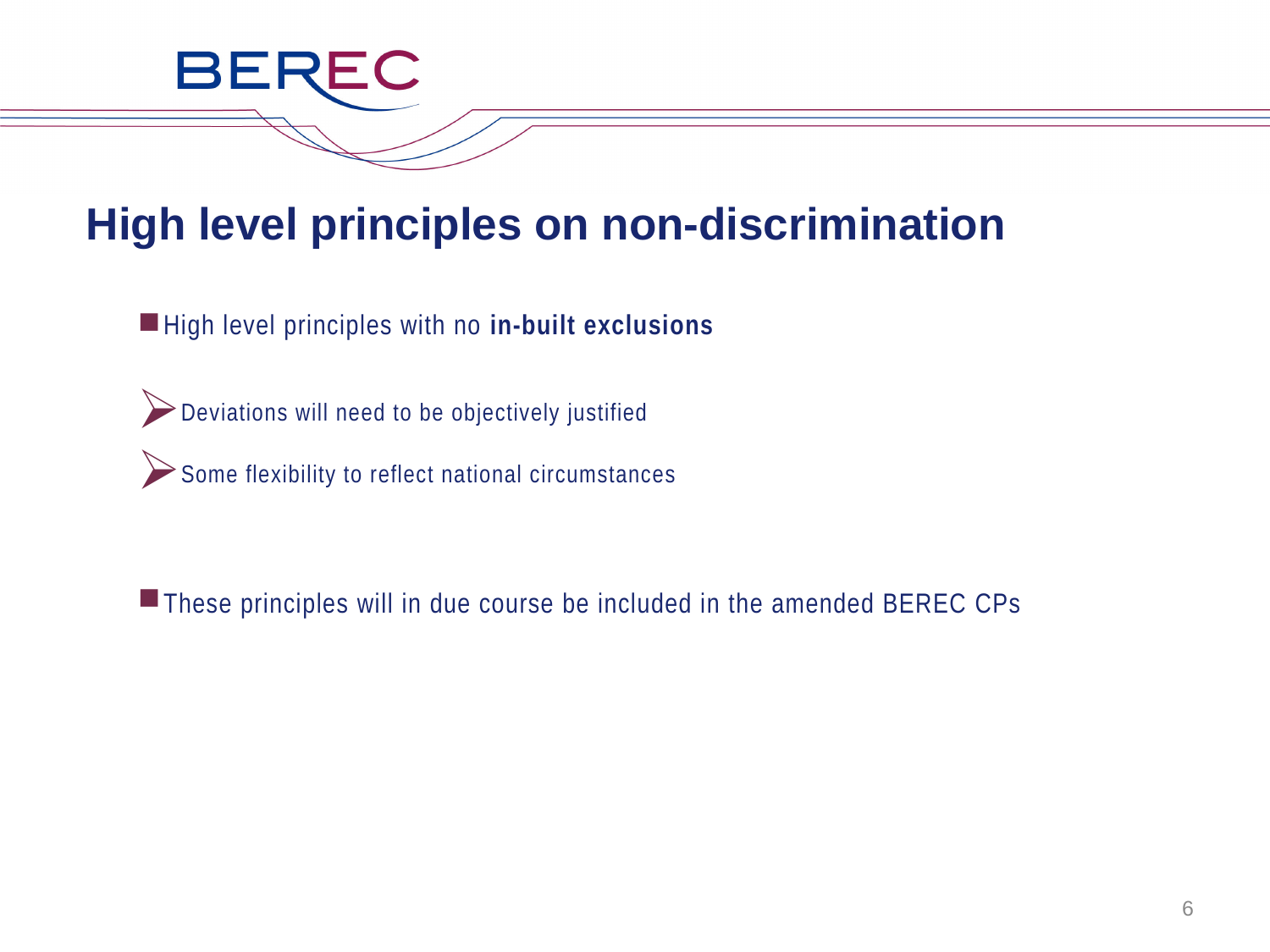

# High level principles on non-discrimination
High level principles with no in-built exclusions
Deviations will need to be objectively justified
Some flexibility to reflect national circumstances

These principles will in due course be included in the amended BEREC CPs

6